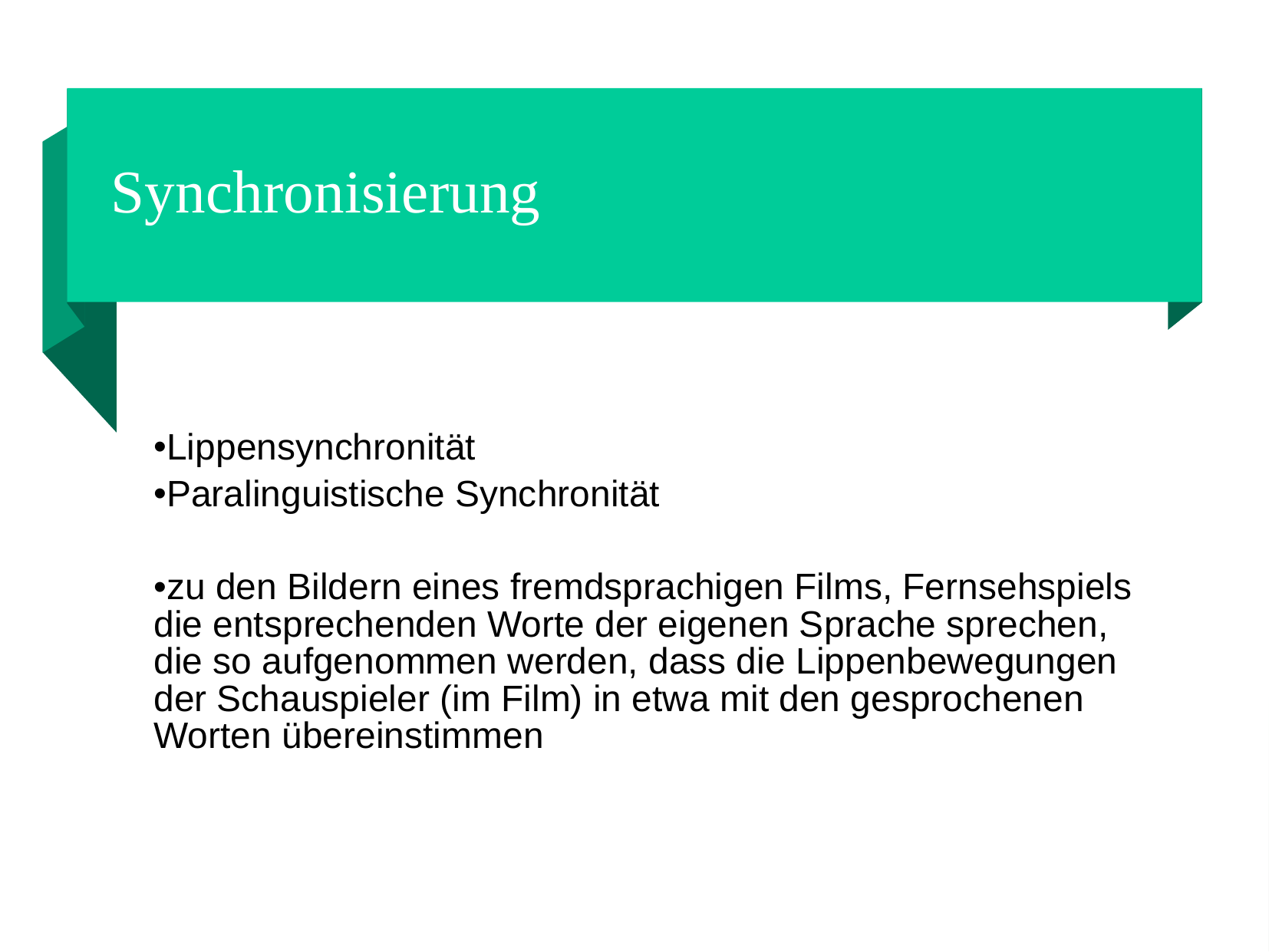

# Synchronisierung

Lippensynchronität
Paralinguistische Synchronität

zu den Bildern eines fremdsprachigen Films, Fernsehspiels die entsprechenden Worte der eigenen Sprache sprechen, die so aufgenommen werden, dass die Lippenbewegungen der Schauspieler (im Film) in etwa mit den gesprochenen Worten übereinstimmen